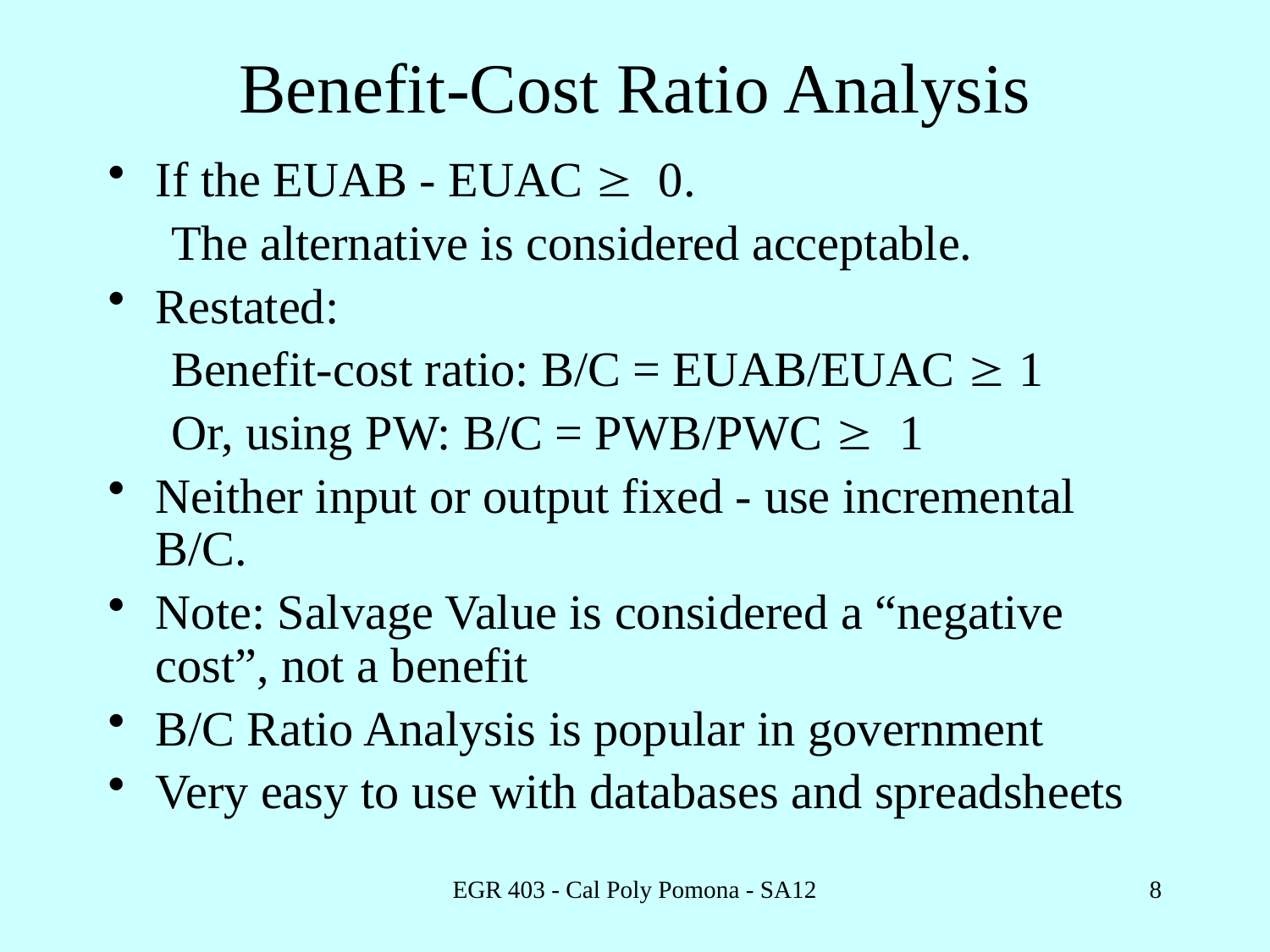

# Benefit-Cost Ratio Analysis
If the EUAB - EUAC ≥ 0.
The alternative is considered acceptable.
Restated:
Benefit-cost ratio: B/C = EUAB/EUAC ≥ 1
Or, using PW: B/C = PWB/PWC ≥ 1
Neither input or output fixed - use incremental B/C.
Note: Salvage Value is considered a “negative cost”, not a benefit
B/C Ratio Analysis is popular in government
Very easy to use with databases and spreadsheets
EGR 403 - Cal Poly Pomona - SA12
8